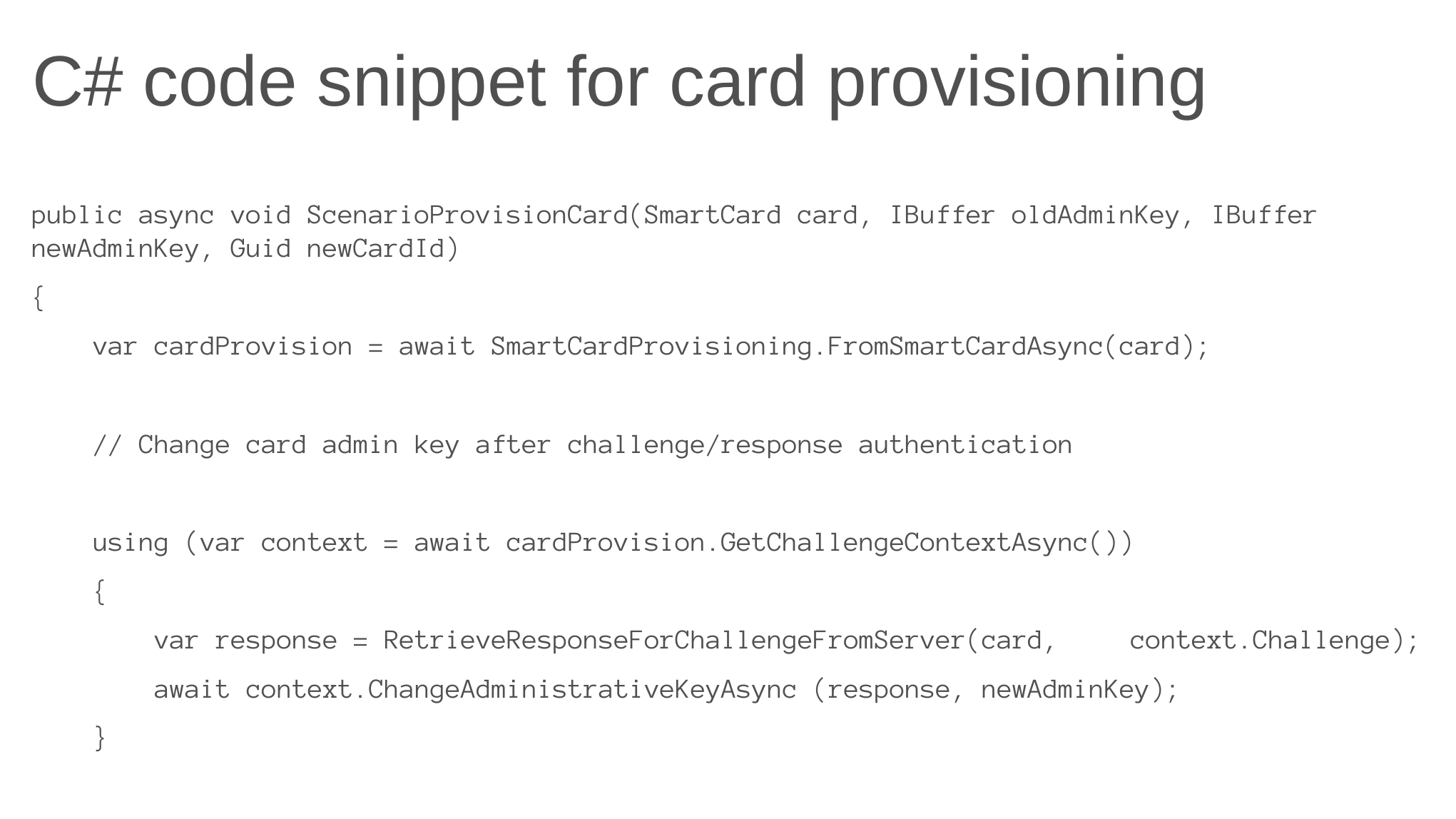

# C# code snippet for card provisioning
public async void ScenarioProvisionCard(SmartCard card, IBuffer oldAdminKey, IBuffer newAdminKey, Guid newCardId)
{
    var cardProvision = await SmartCardProvisioning.FromSmartCardAsync(card);

    // Change card admin key after challenge/response authentication

    using (var context = await cardProvision.GetChallengeContextAsync())
    {
        var response = RetrieveResponseForChallengeFromServer(card, 			context.Challenge);
        await context.ChangeAdministrativeKeyAsync (response, newAdminKey);
    }